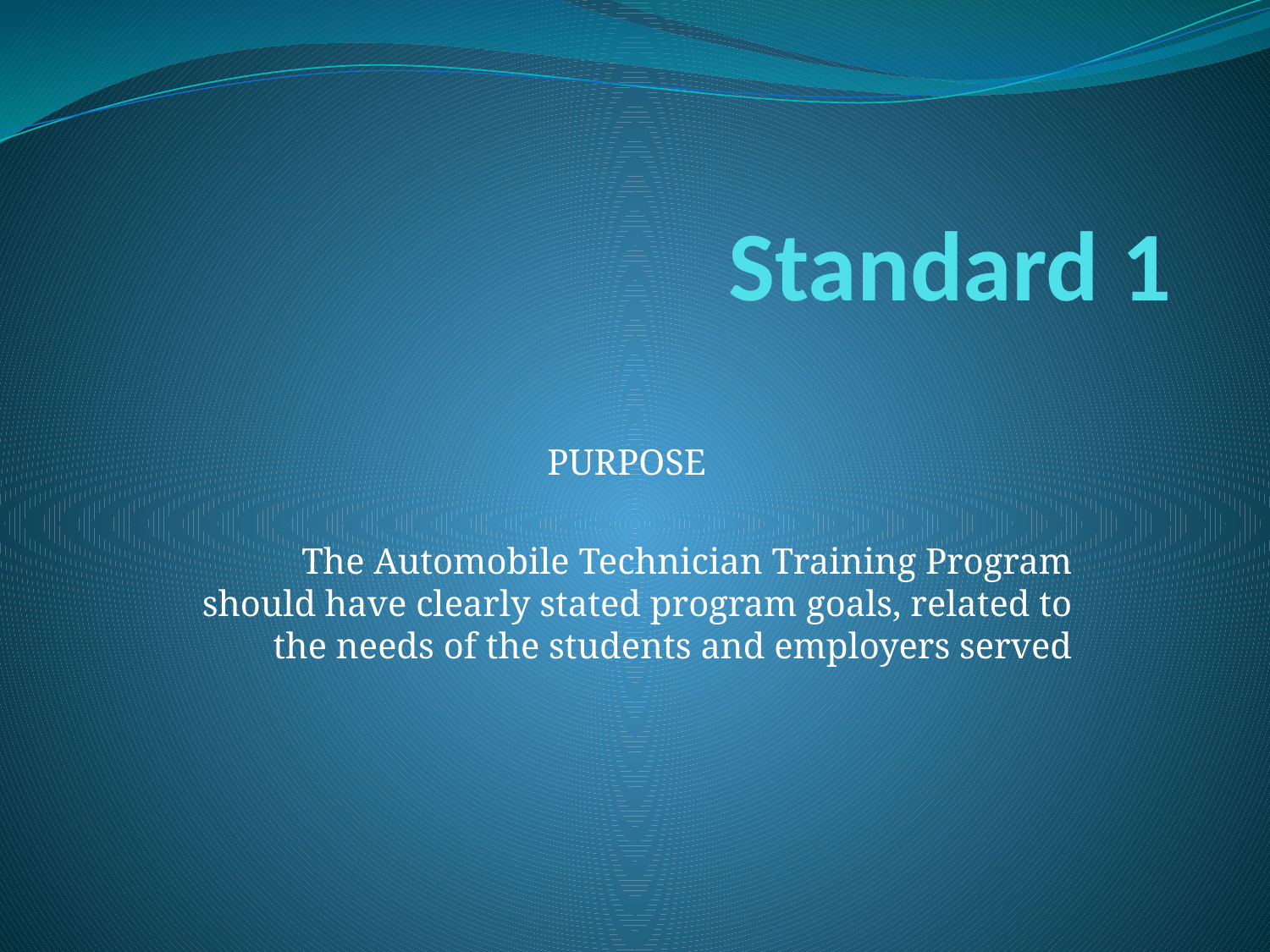

# Standard 1
PURPOSE

The Automobile Technician Training Program should have clearly stated program goals, related to the needs of the students and employers served